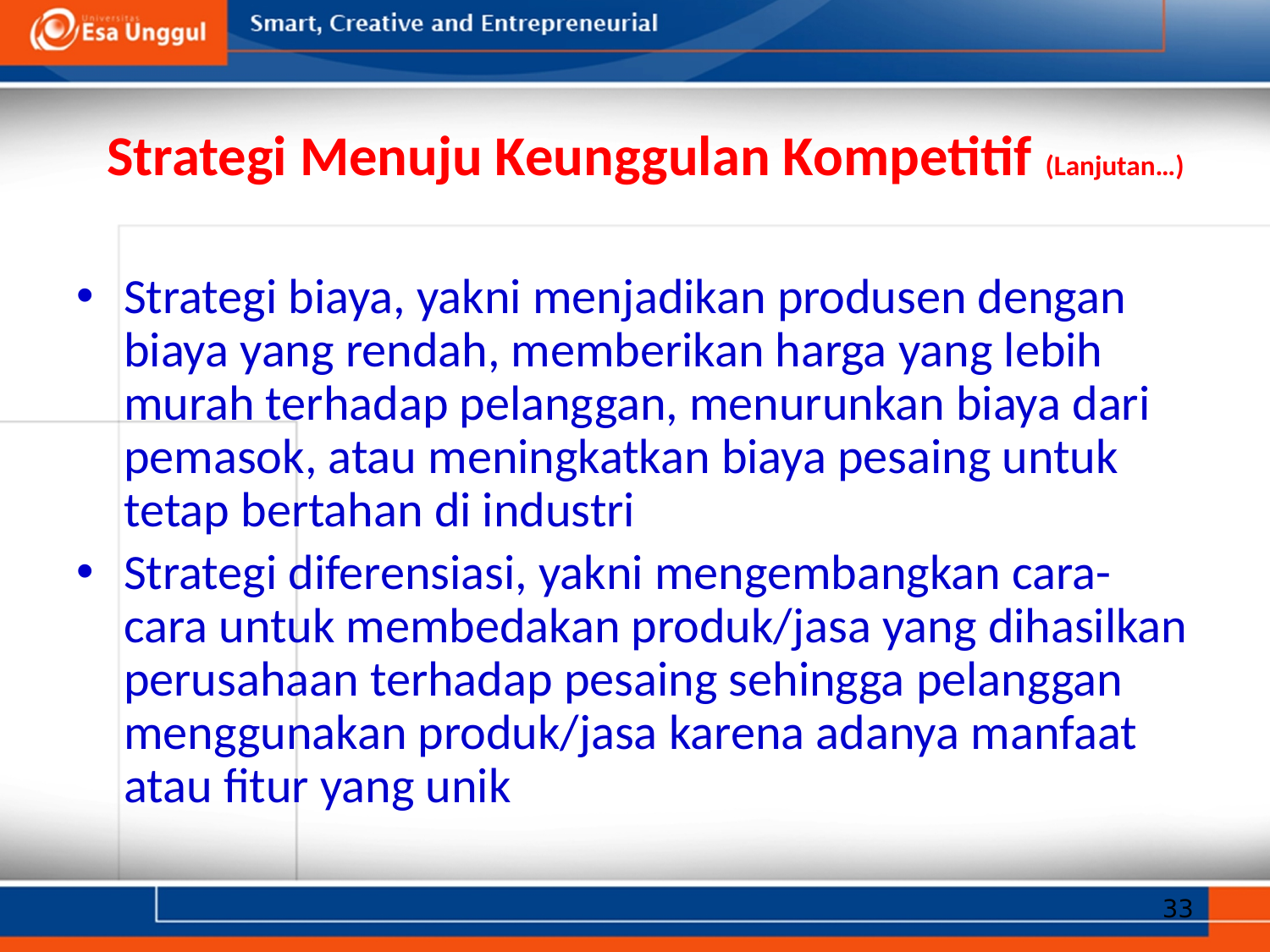

# Strategi Menuju Keunggulan Kompetitif (Lanjutan…)
Strategi biaya, yakni menjadikan produsen dengan biaya yang rendah, memberikan harga yang lebih murah terhadap pelanggan, menurunkan biaya dari pemasok, atau meningkatkan biaya pesaing untuk tetap bertahan di industri
Strategi diferensiasi, yakni mengembangkan cara-cara untuk membedakan produk/jasa yang dihasilkan perusahaan terhadap pesaing sehingga pelanggan menggunakan produk/jasa karena adanya manfaat atau fitur yang unik
33